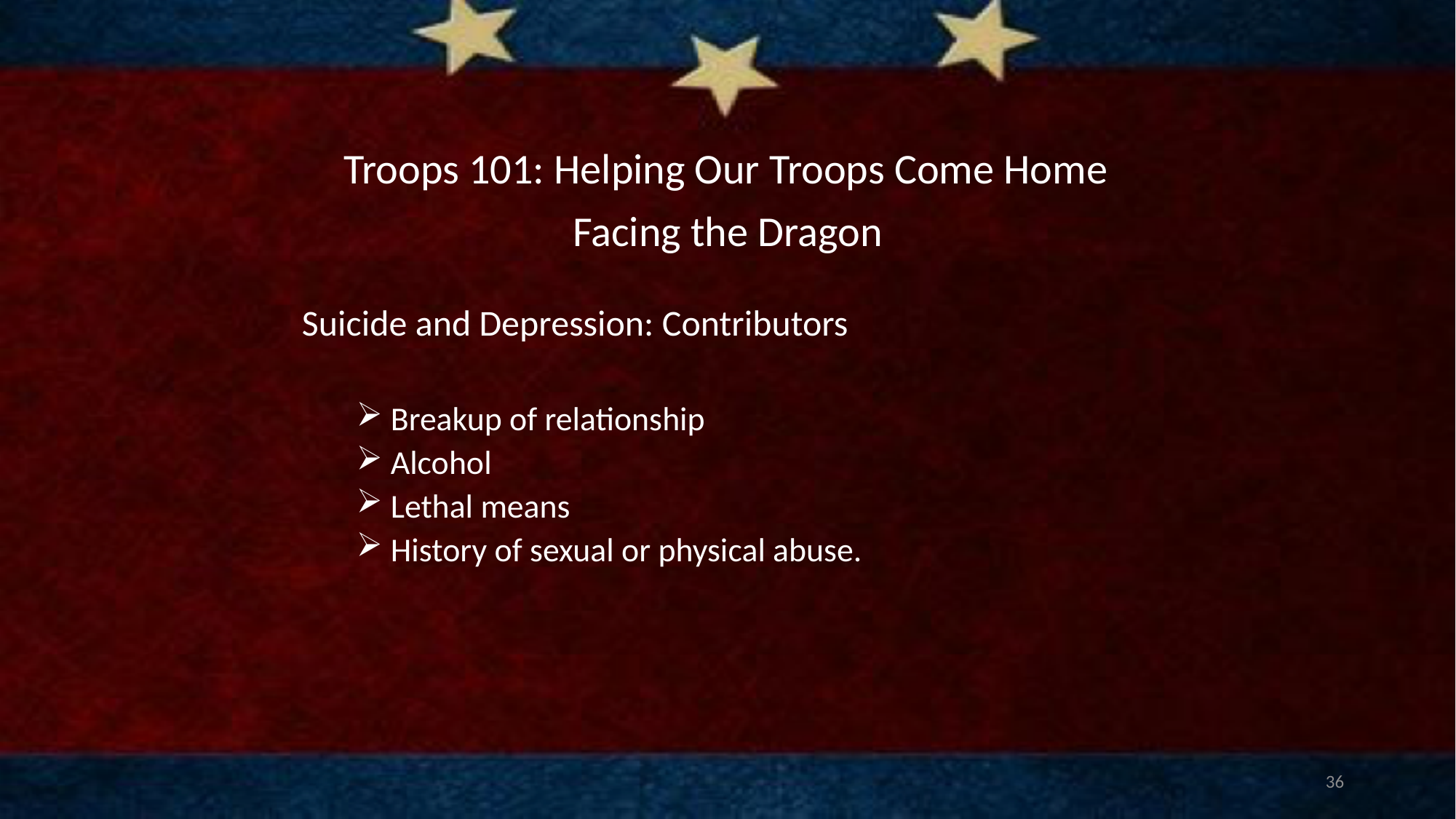

# Troops 101: Helping Our Troops Come Home
Facing the Dragon

	Suicide and Depression: Contributors

Breakup of relationship
Alcohol
Lethal means
History of sexual or physical abuse.

36